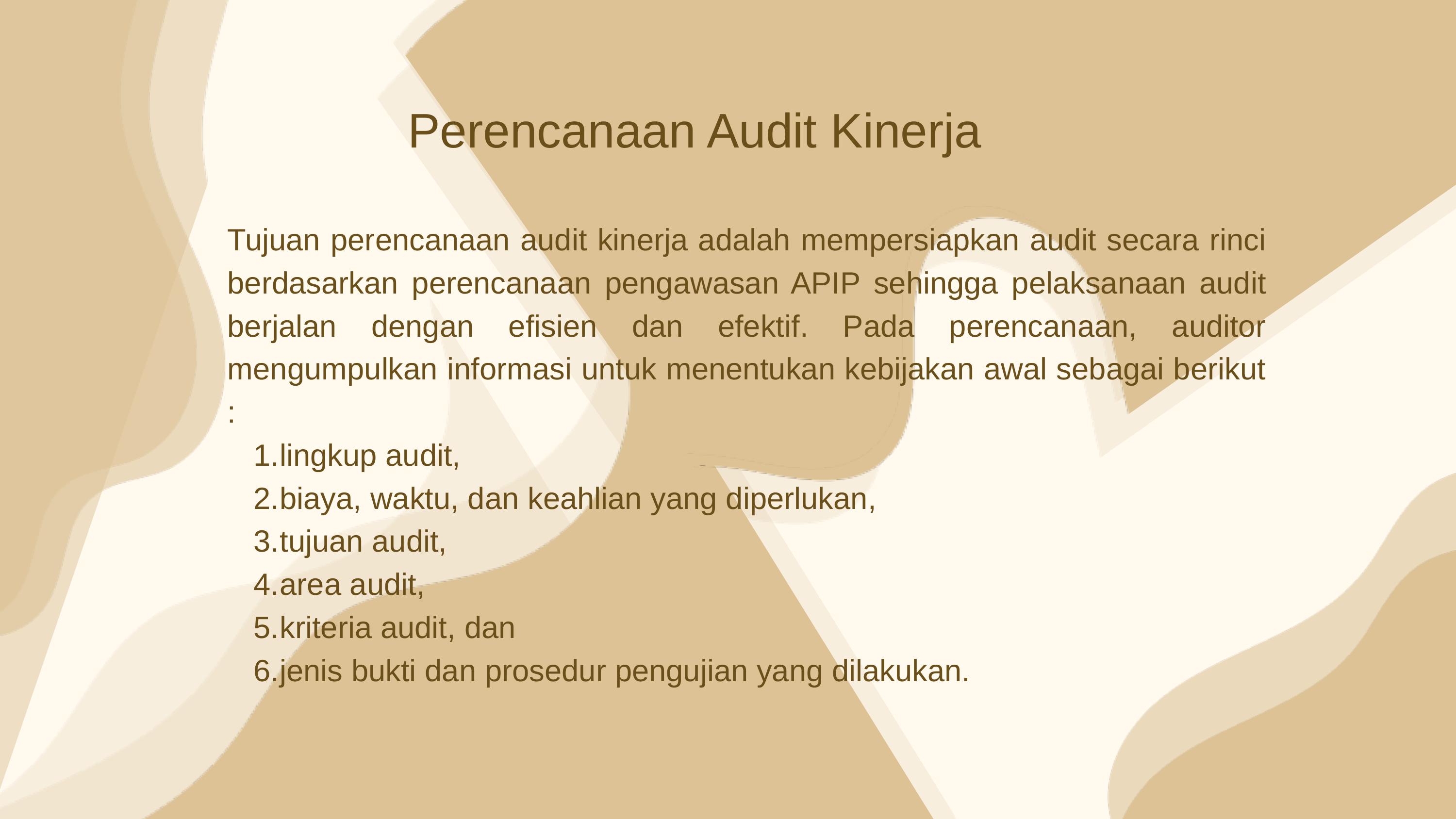

Perencanaan Audit Kinerja
Tujuan perencanaan audit kinerja adalah mempersiapkan audit secara rinci berdasarkan perencanaan pengawasan APIP sehingga pelaksanaan audit berjalan dengan efisien dan efektif. Pada perencanaan, auditor mengumpulkan informasi untuk menentukan kebijakan awal sebagai berikut :
lingkup audit,
biaya, waktu, dan keahlian yang diperlukan,
tujuan audit,
area audit,
kriteria audit, dan
jenis bukti dan prosedur pengujian yang dilakukan.